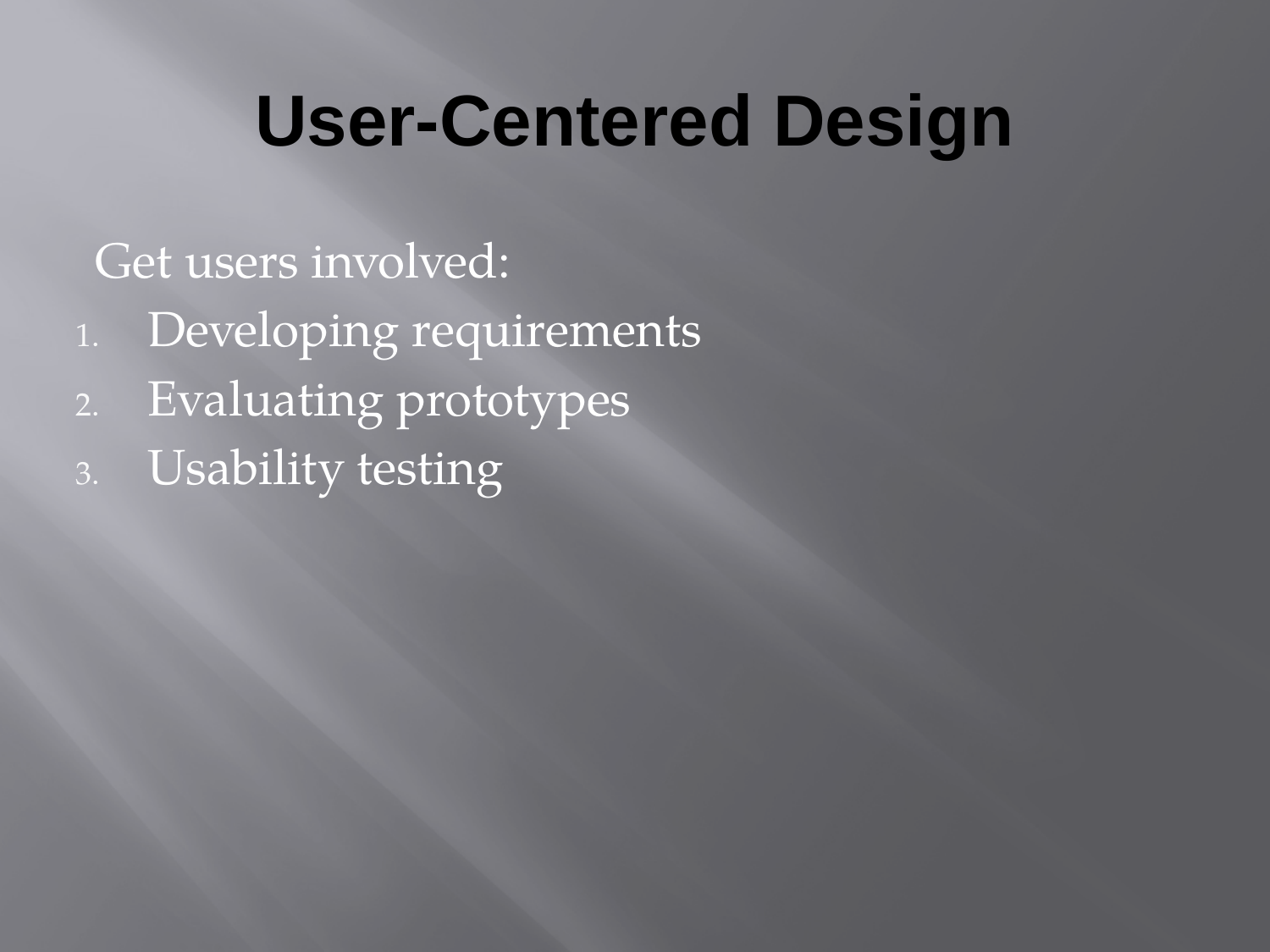

# User-Centered Design
Get users involved:
Developing requirements
Evaluating prototypes
Usability testing